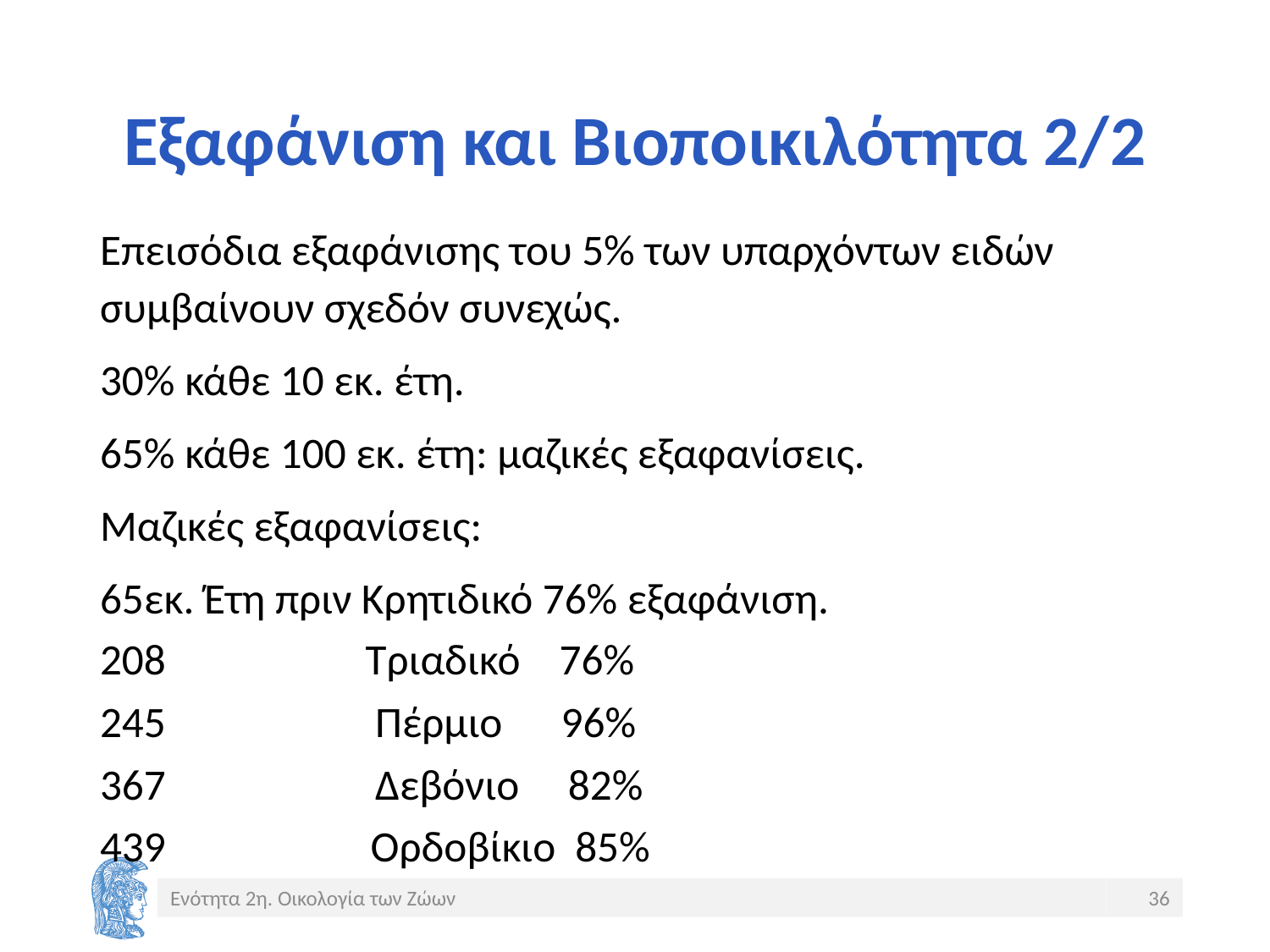

# Εξαφάνιση και Βιοποικιλότητα 2/2
Επεισόδια εξαφάνισης του 5% των υπαρχόντων ειδών συμβαίνουν σχεδόν συνεχώς.
30% κάθε 10 εκ. έτη.
65% κάθε 100 εκ. έτη: μαζικές εξαφανίσεις.
Μαζικές εξαφανίσεις:
65εκ. Έτη πριν Κρητιδικό 76% εξαφάνιση.
                   Τριαδικό    76%
                    Πέρμιο      96%
                    Δεβόνιο     82%
439                     Ορδοβίκιο  85%
Ενότητα 2η. Οικολογία των Ζώων
36